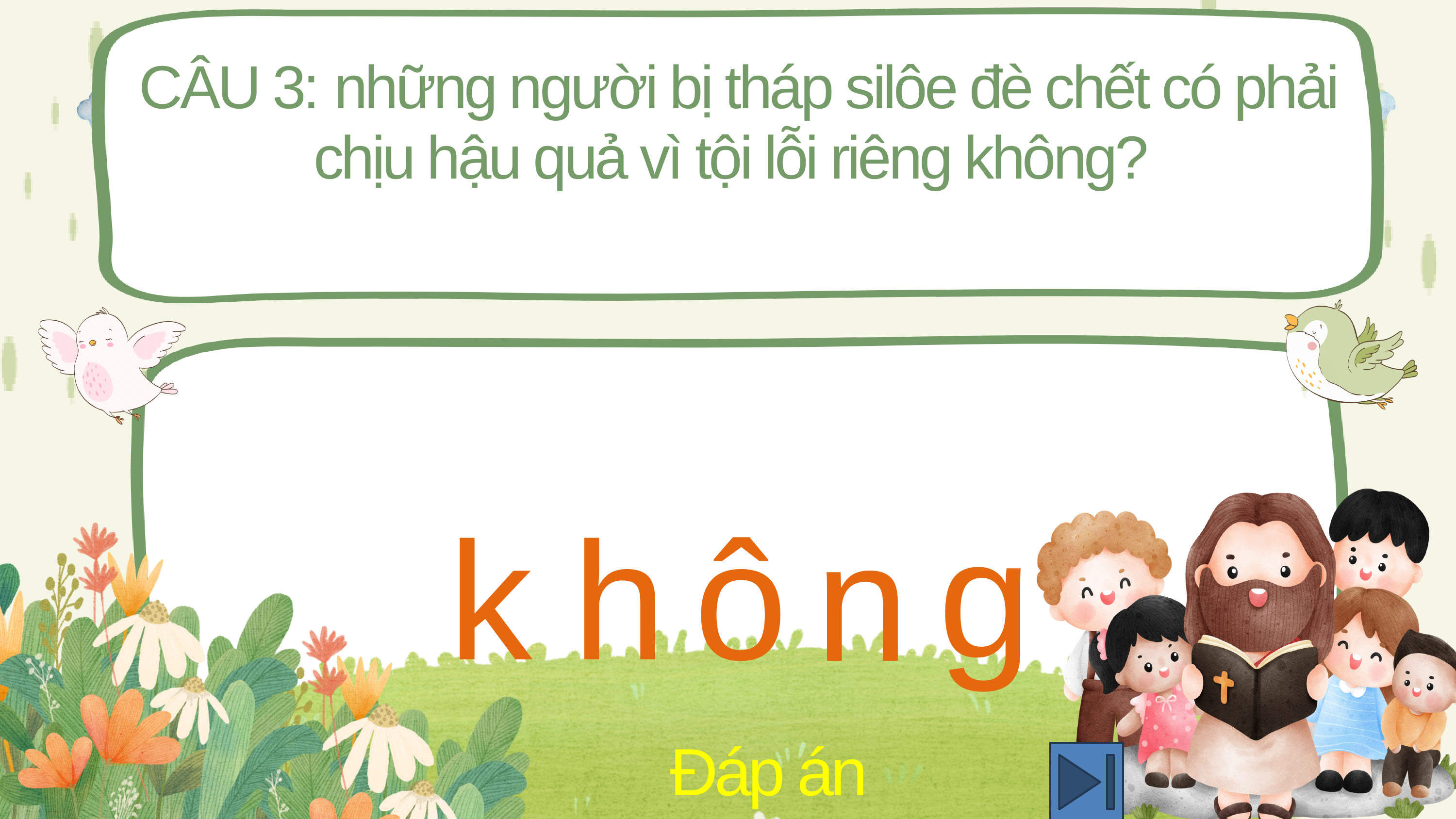

CÂU 3: những người bị tháp silôe đè chết có phải chịu hậu quả vì tội lỗi riêng không?

g
k
h
ô
n

Đáp án